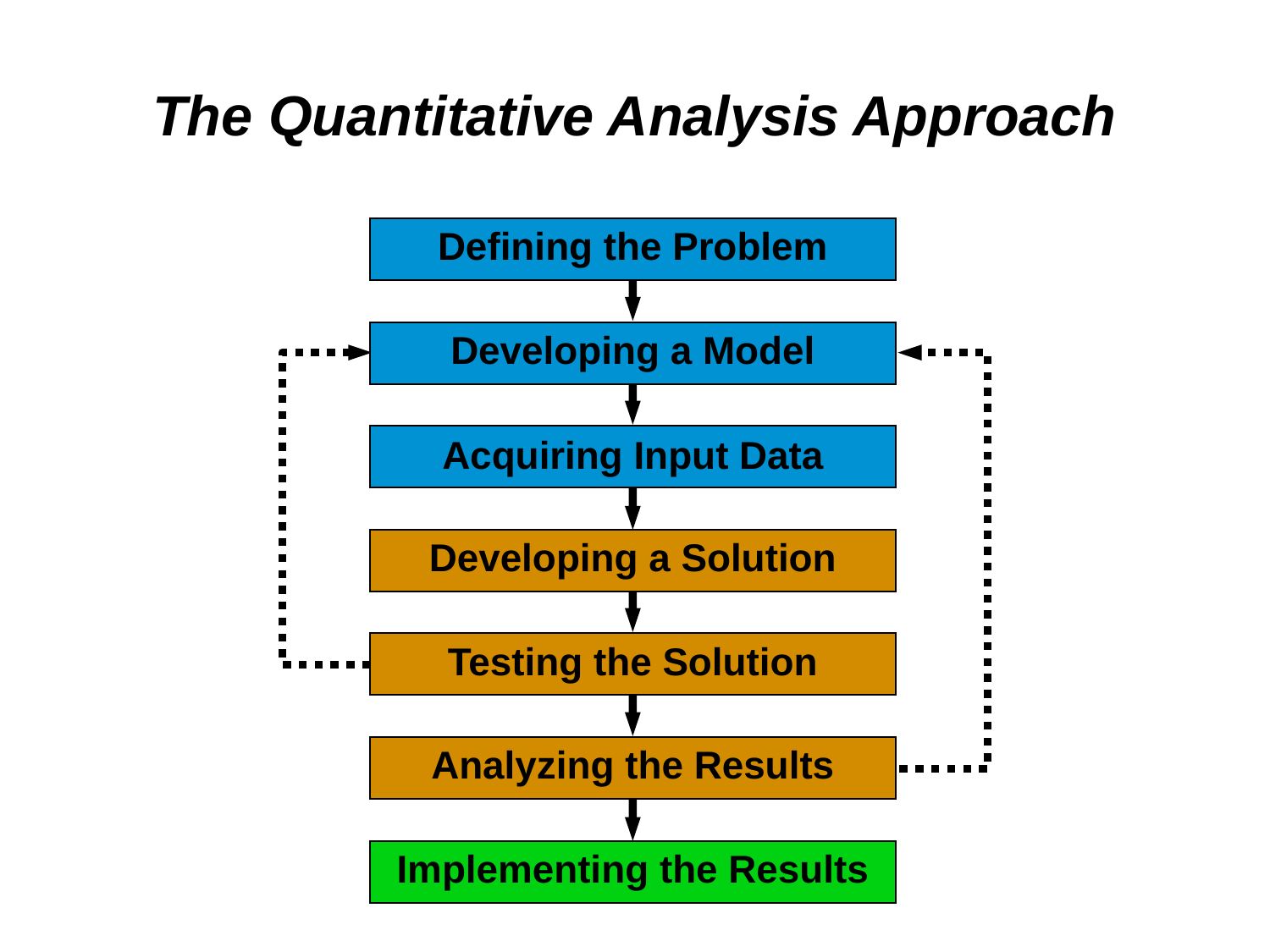

# The Quantitative Analysis Approach

Defining the Problem

Developing a Model

Acquiring Input Data

Developing a Solution

Testing the Solution

Analyzing the Results

Implementing the Results